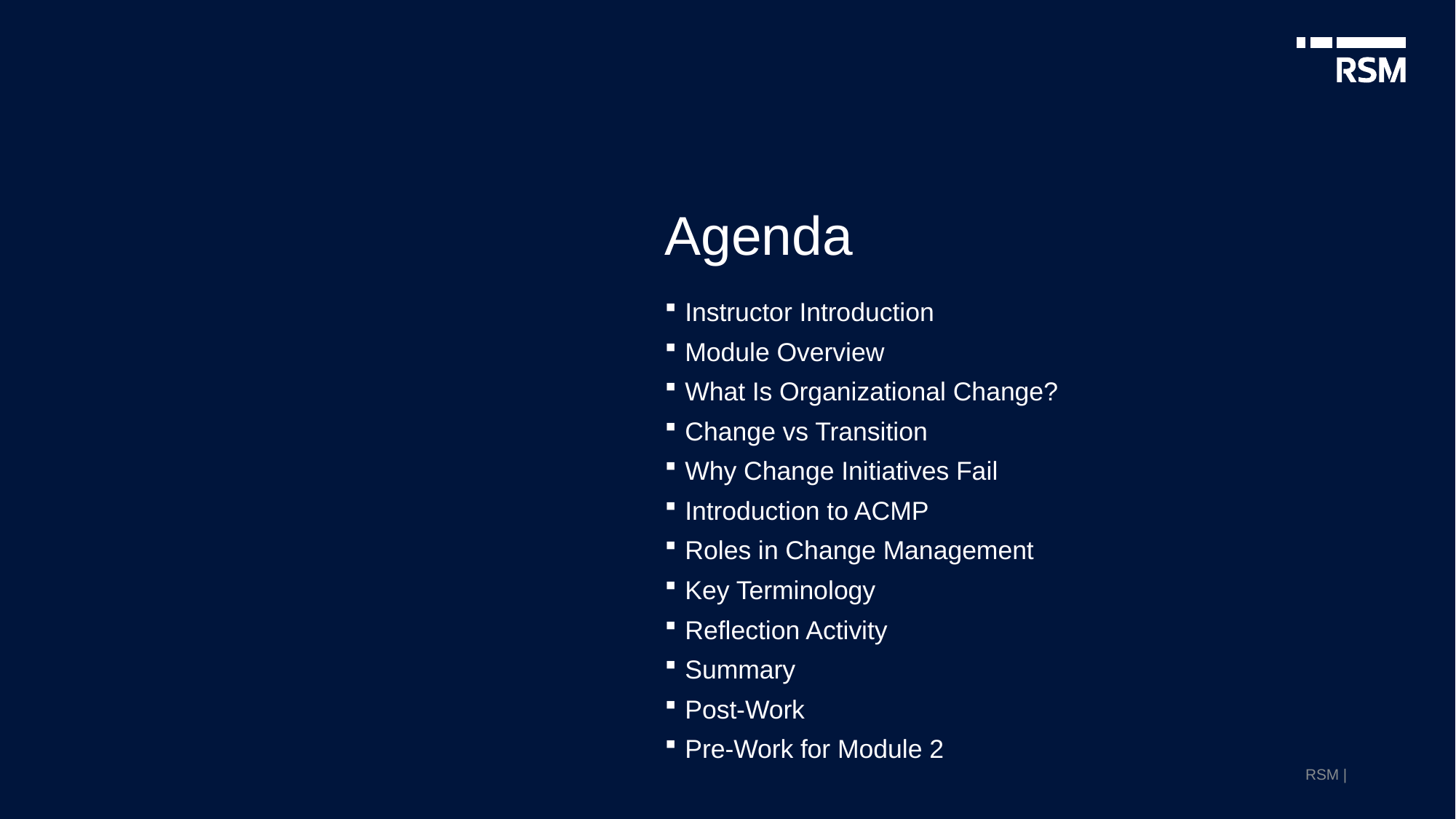

# Agenda
Instructor Introduction
Module Overview
What Is Organizational Change?
Change vs Transition
Why Change Initiatives Fail
Introduction to ACMP
Roles in Change Management
Key Terminology
Reflection Activity
Summary
Post‑Work
Pre‑Work for Module 2